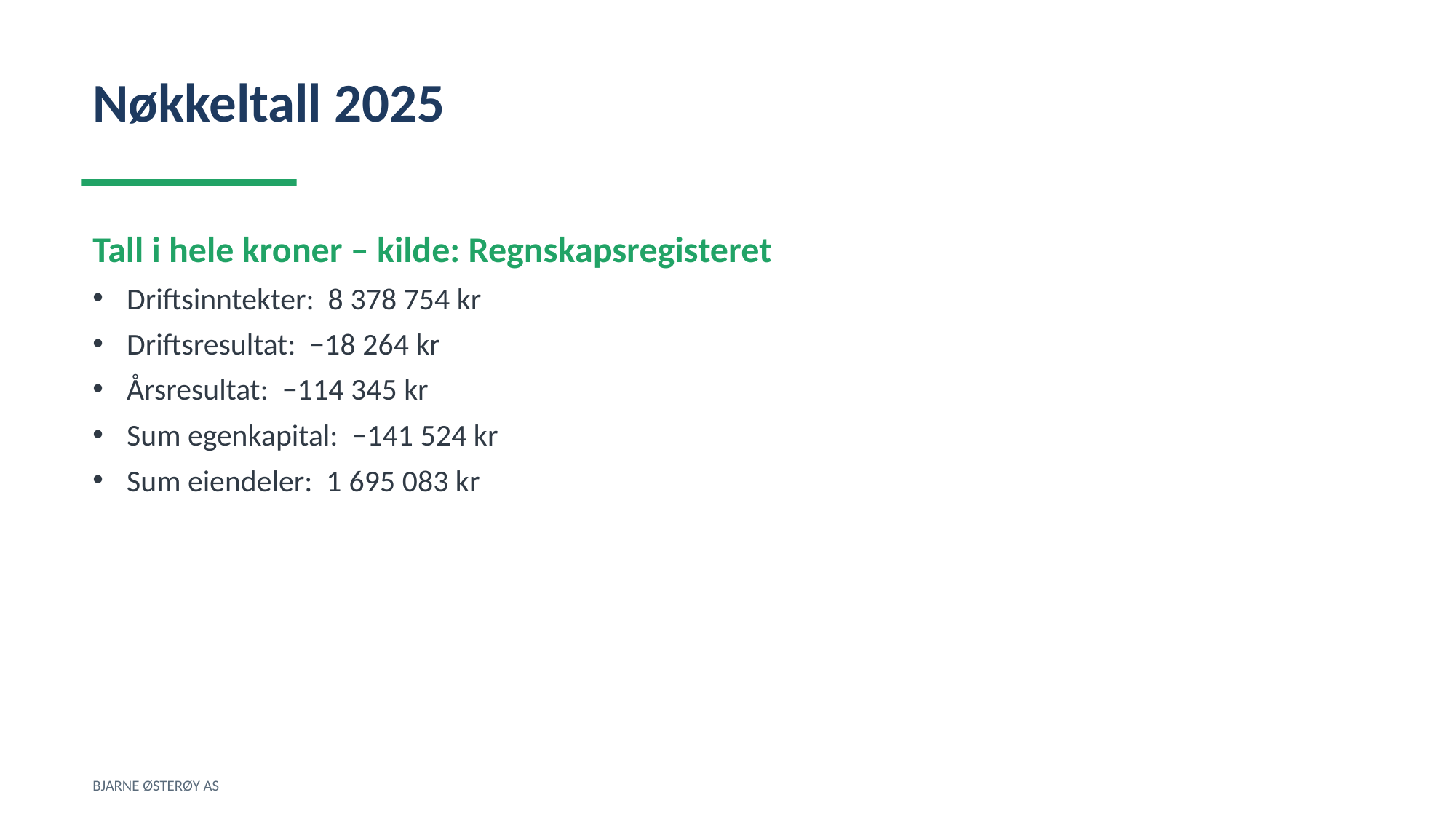

Nøkkeltall 2025

Tall i hele kroner – kilde: Regnskapsregisteret
Driftsinntekter:  8 378 754 kr
Driftsresultat:  −18 264 kr
Årsresultat:  −114 345 kr
Sum egenkapital:  −141 524 kr
Sum eiendeler:  1 695 083 kr
BJARNE ØSTERØY AS